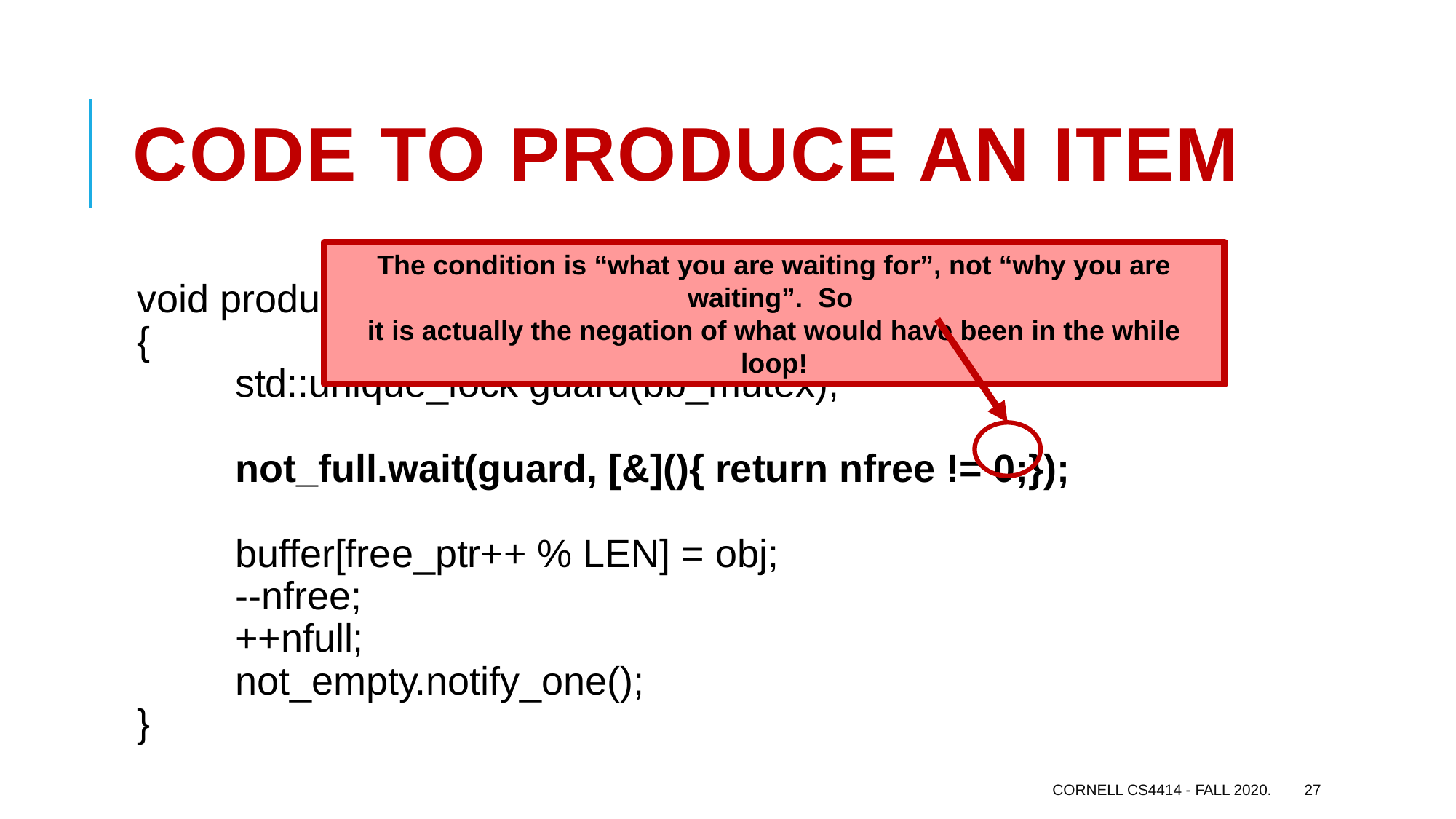

# Code to produce an item
The condition is “what you are waiting for”, not “why you are waiting”.  So
it is actually the negation of what would have been in the while loop!
void produce(Foo obj)
{
         std::unique_lock guard(bb_mutex);
         not_full.wait(guard, [&](){ return nfree != 0;});
         buffer[free_ptr++ % LEN] = obj;
         --nfree;
         ++nfull;
         not_empty.notify_one();
}

Cornell CS4414 - Fall 2020.
27